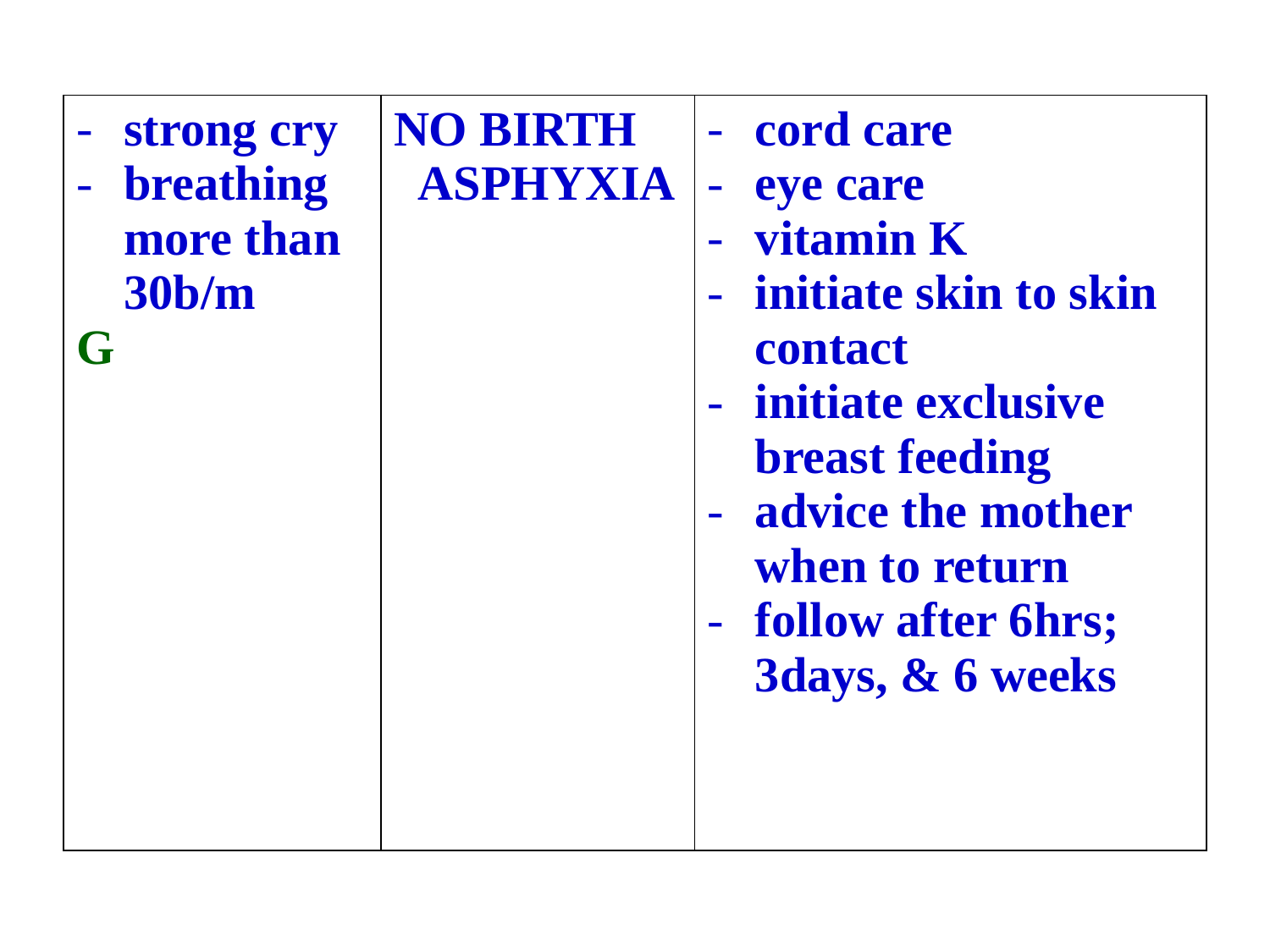

| strong cry breathing more than 30b/m G | NO BIRTH ASPHYXIA | cord care eye care vitamin K initiate skin to skin contact initiate exclusive breast feeding advice the mother when to return follow after 6hrs; 3days, & 6 weeks |
| --- | --- | --- |